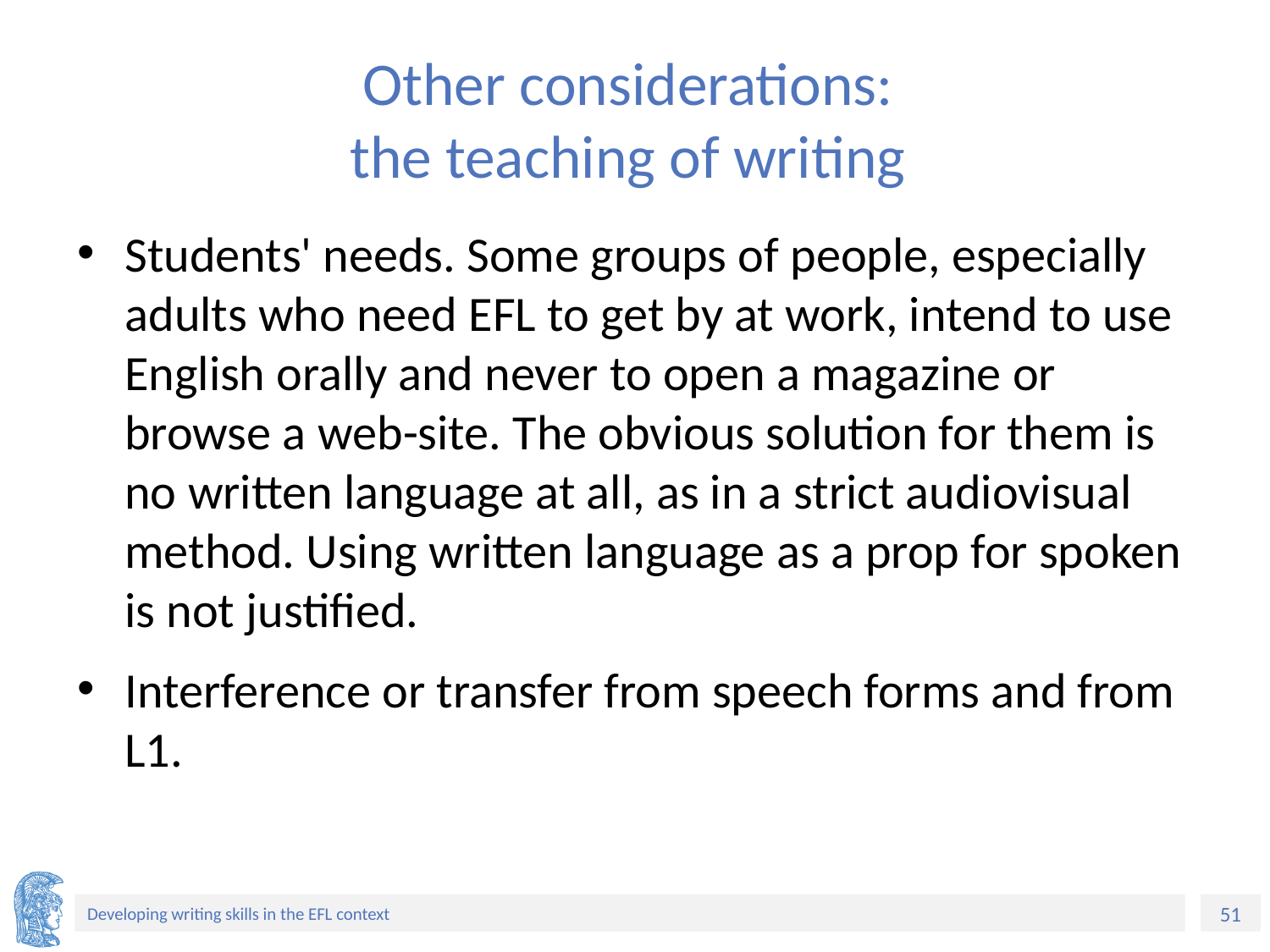

# Other considerations: the teaching of writing
Students' needs. Some groups of people, especially adults who need EFL to get by at work, intend to use English orally and never to open a magazine or browse a web-site. The obvious solution for them is no written language at all, as in a strict audiovisual method. Using written language as a prop for spoken is not justified.
Interference or transfer from speech forms and from L1.